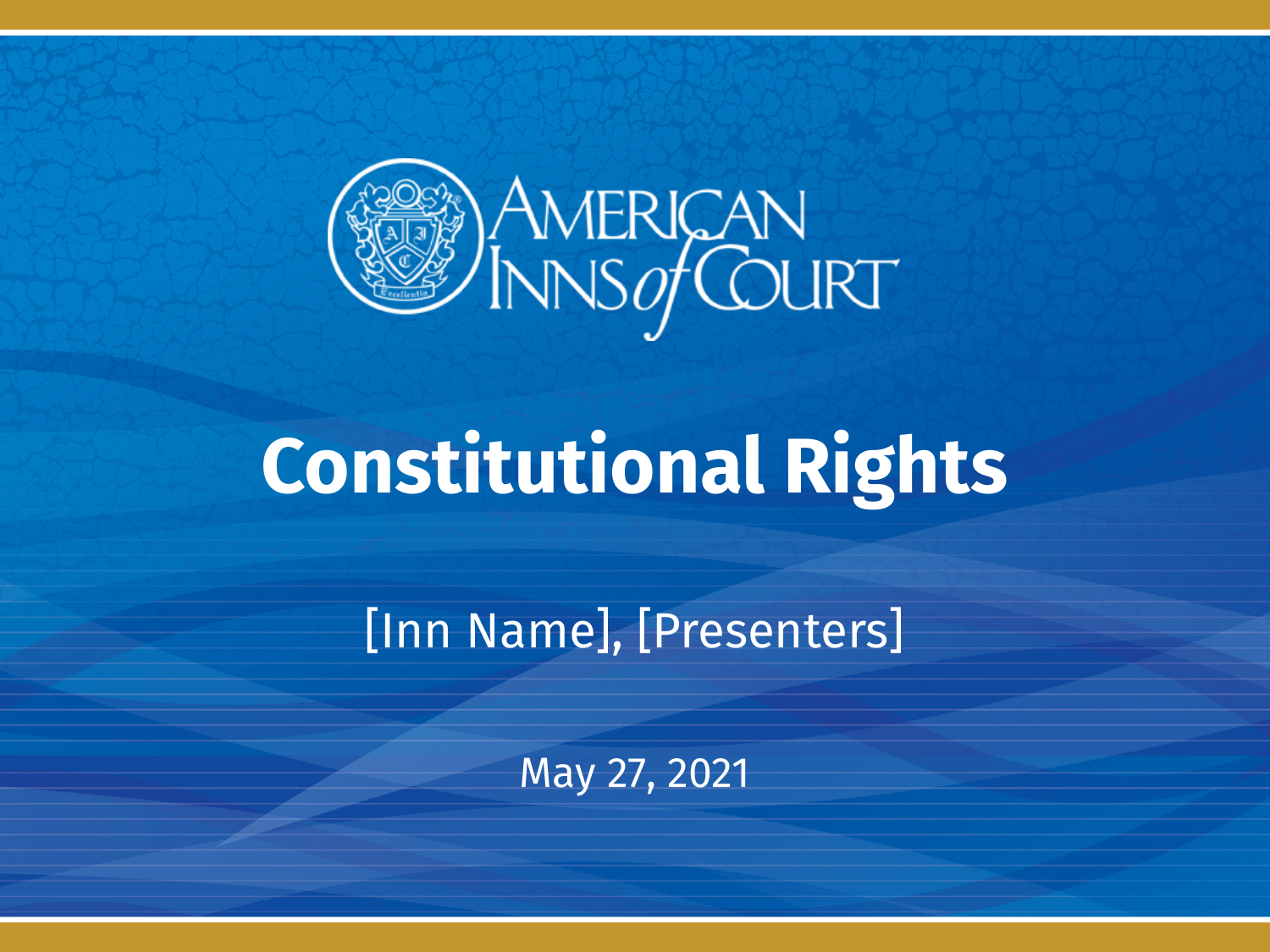

# Constitutional Rights
[Inn Name], [Presenters]

May 27, 2021